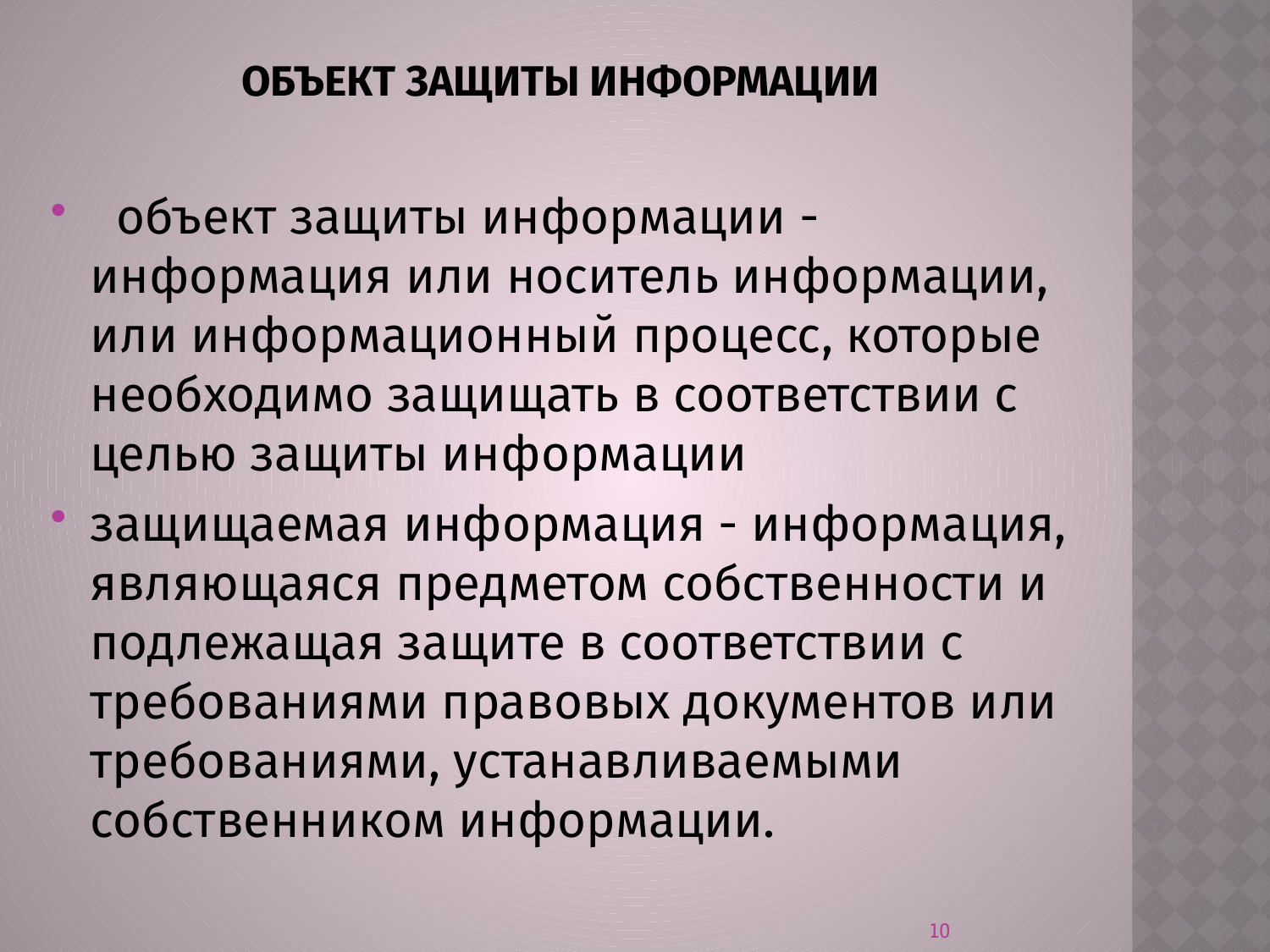

# объект защиты информации
  объект защиты информации - информация или носитель информации, или информационный процесс, которые необходимо защищать в соответствии с целью защиты информации
защищаемая информация - информация, являющаяся предметом собственности и подлежащая защите в соответствии с требованиями правовых документов или требованиями, устанавливаемыми собственником информации.
10